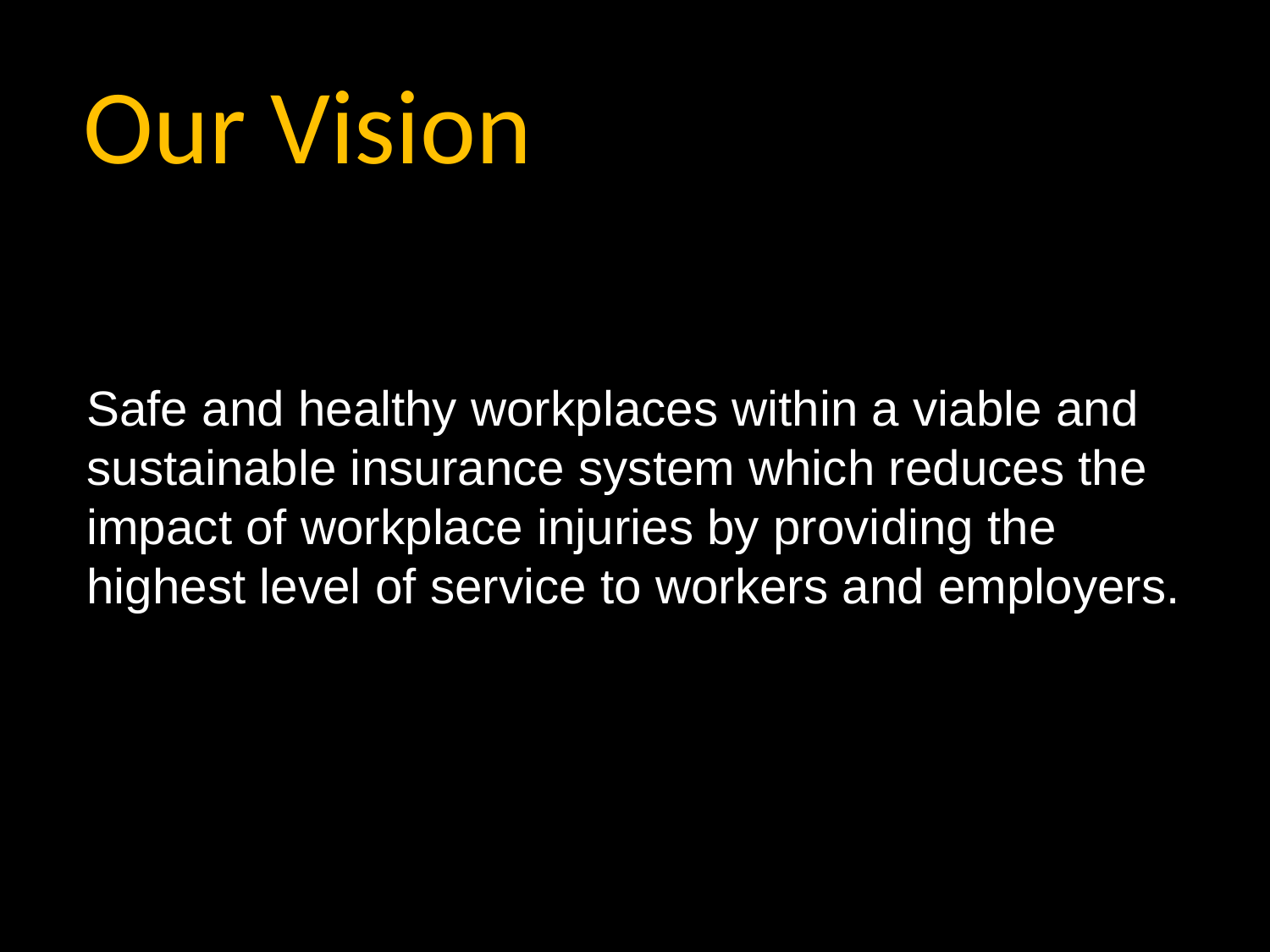

# Our Vision
Safe and healthy workplaces within a viable and sustainable insurance system which reduces the impact of workplace injuries by providing the highest level of service to workers and employers.